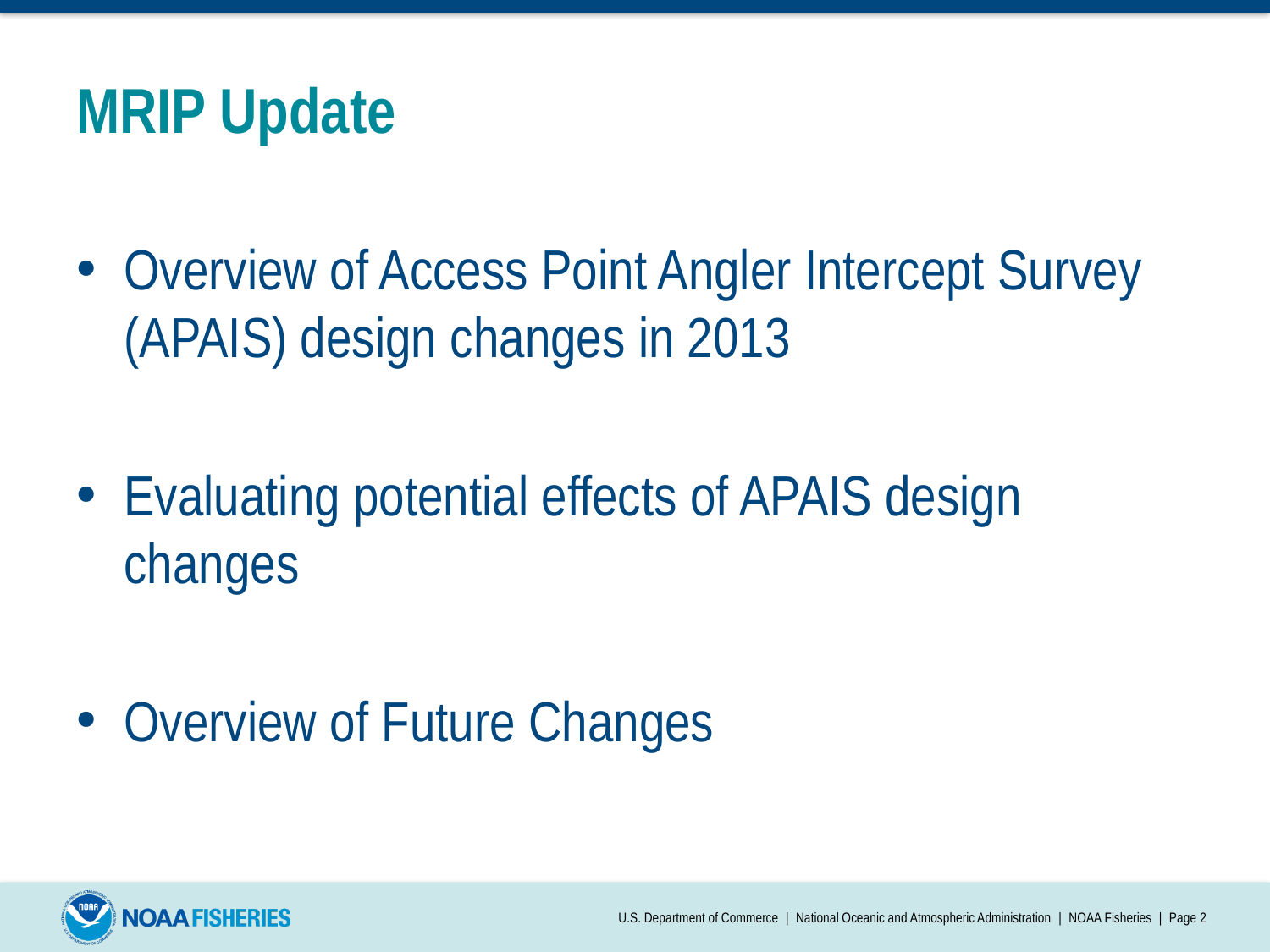

# MRIP Update

Overview of Access Point Angler Intercept Survey (APAIS) design changes in 2013

Evaluating potential effects of APAIS design changes

Overview of Future Changes
U.S. Department of Commerce | National Oceanic and Atmospheric Administration | NOAA Fisheries | Page 2